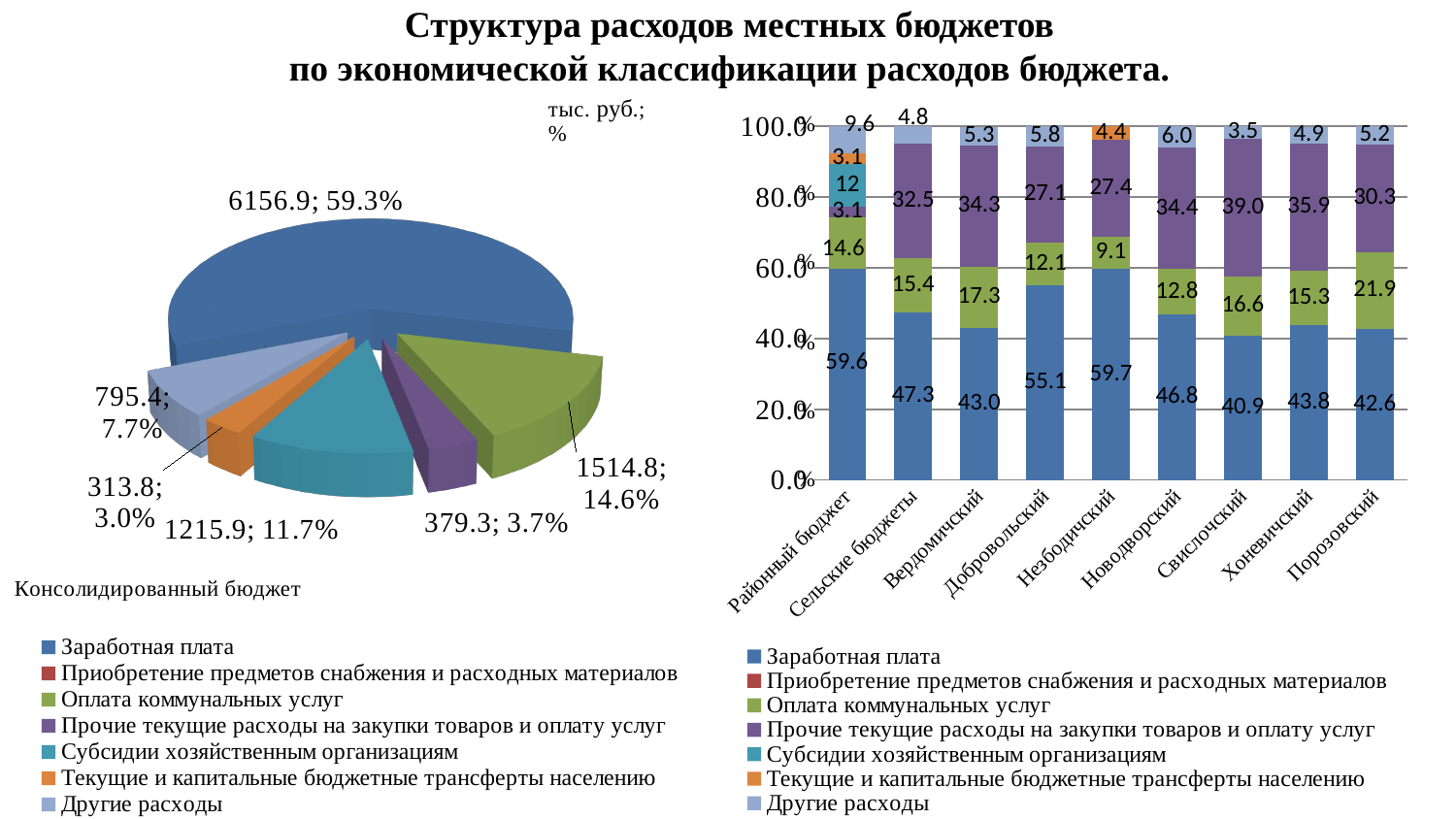

# Структура расходов местных бюджетов по экономической классификации расходов бюджета.

[unsupported chart]

### Chart

| Category | Заработная плата | Приобретение предметов снабжения и расходных материалов | Оплата коммунальных услуг | Прочие текущие расходы на закупки товаров и оплату услуг | Субсидии хозяйственным организациям | Текущие и капитальные бюджетные трансферты населению | Другие расходы |
|---|---|---|---|---|---|---|---|
| Районный бюджет | 59.6 | None | 14.6 | 3.1 | 12.0 | 3.1 | 9.6 |
| Сельские бюджеты | 47.3 | None | 15.4 | 32.5 | None | None | 4.8 |
| Вердомичский | 43.0 | None | 17.3 | 34.3 | None | None | 5.3 |
| Добровольский | 55.1 | None | 12.1 | 27.1 | None | None | 5.8 |
| Незбодичский | 59.7 | None | 9.1 | 27.4 | None | 4.4 | 3.8 |
| Новодворский | 46.8 | None | 12.8 | 34.4 | None | None | 6.0 |
| Свислочский | 40.9 | None | 16.6 | 39.0 | None | None | 3.5 |
| Хоневичский | 43.8 | None | 15.3 | 35.9 | None | None | 4.9 |
| Порозовский | 42.6 | None | 21.9 | 30.3 | None | None | 5.2 |